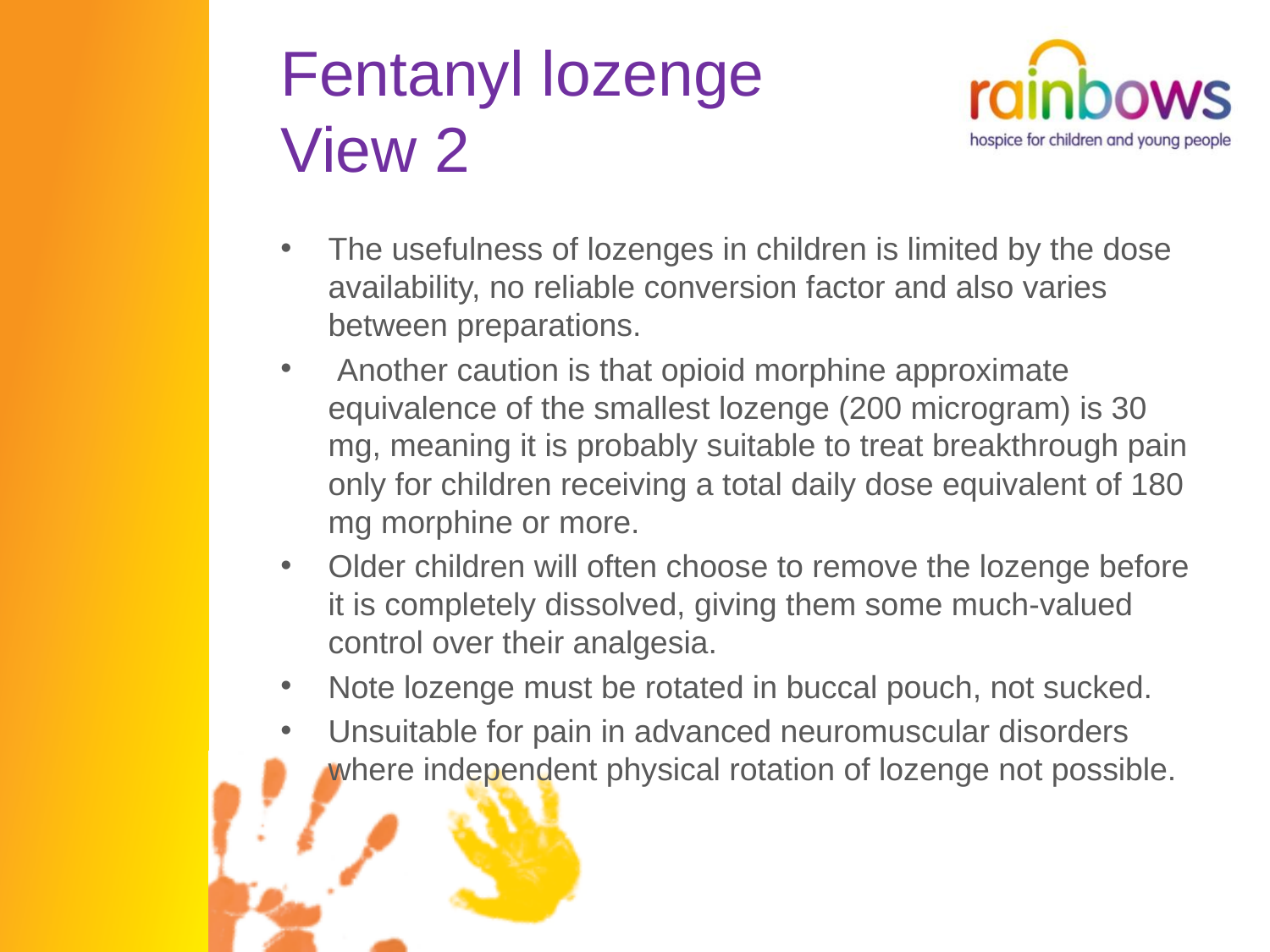

# Fentanyl lozenge View 2
The usefulness of lozenges in children is limited by the dose availability, no reliable conversion factor and also varies between preparations.
 Another caution is that opioid morphine approximate equivalence of the smallest lozenge (200 microgram) is 30 mg, meaning it is probably suitable to treat breakthrough pain only for children receiving a total daily dose equivalent of 180 mg morphine or more.
Older children will often choose to remove the lozenge before it is completely dissolved, giving them some much-valued control over their analgesia.
Note lozenge must be rotated in buccal pouch, not sucked.
Unsuitable for pain in advanced neuromuscular disorders where independent physical rotation of lozenge not possible.